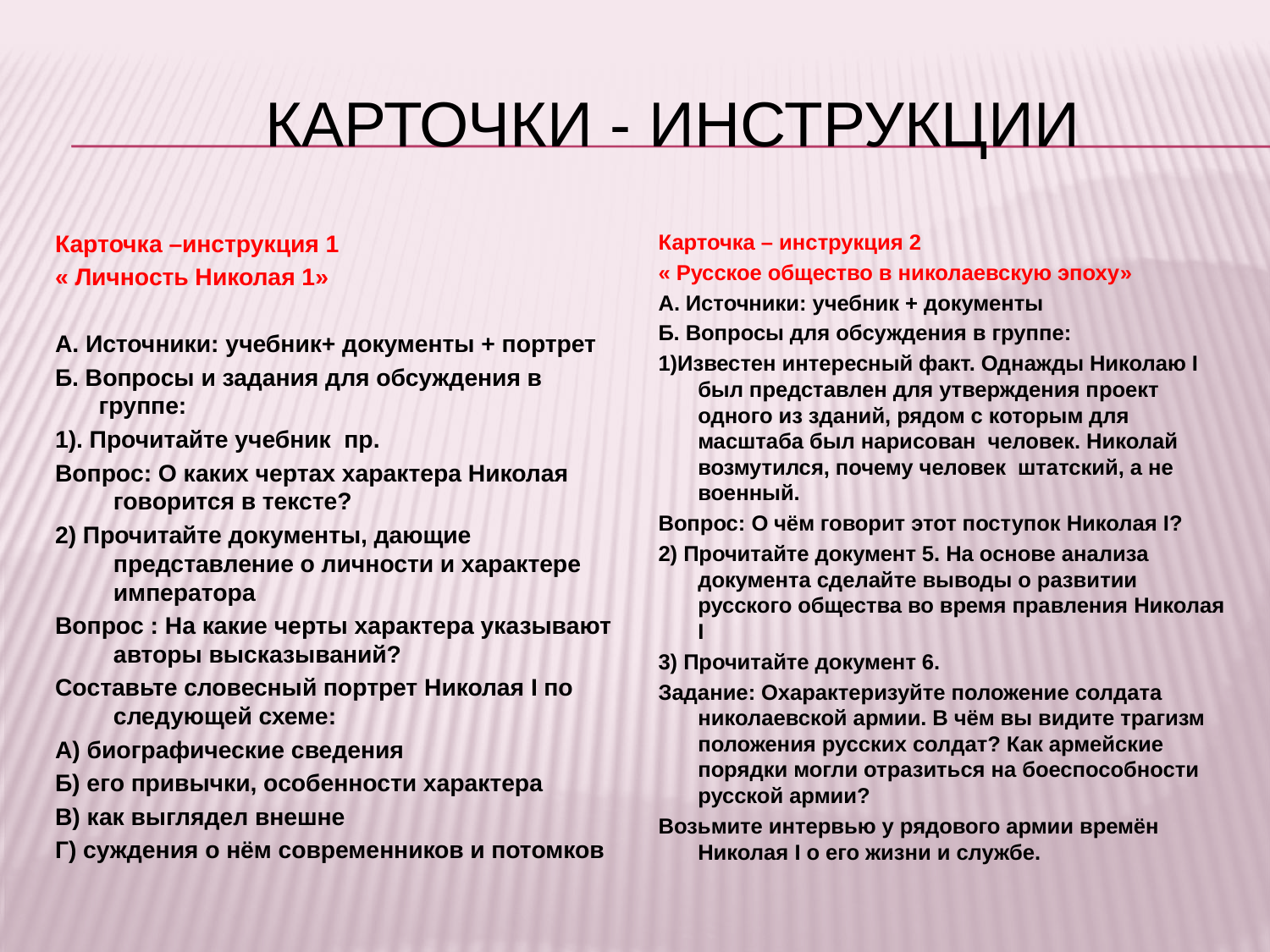

# Карточки - инструкции
Карточка –инструкция 1
« Личность Николая 1»

А. Источники: учебник+ документы + портрет
Б. Вопросы и задания для обсуждения в группе:
1). Прочитайте учебник  пр.
Вопрос: О каких чертах характера Николая говорится в тексте?
2) Прочитайте документы, дающие представление о личности и характере императора
Вопрос : На какие черты характера указывают авторы высказываний?
Составьте словесный портрет Николая I по следующей схеме:
А) биографические сведения
Б) его привычки, особенности характера
В) как выглядел внешне
Г) суждения о нём современников и потомков
Карточка – инструкция 2
« Русское общество в николаевскую эпоху»
А. Источники: учебник + документы
Б. Вопросы для обсуждения в группе:
1)Известен интересный факт. Однажды Николаю I был представлен для утверждения проект одного из зданий, рядом с которым для масштаба был нарисован  человек. Николай возмутился, почему человек  штатский, а не военный.
Вопрос: О чём говорит этот поступок Николая I?
2) Прочитайте документ 5. На основе анализа документа сделайте выводы о развитии русского общества во время правления Николая I
3) Прочитайте документ 6.
Задание: Охарактеризуйте положение солдата николаевской армии. В чём вы видите трагизм положения русских солдат? Как армейские порядки могли отразиться на боеспособности русской армии?
Возьмите интервью у рядового армии времён Николая I о его жизни и службе.